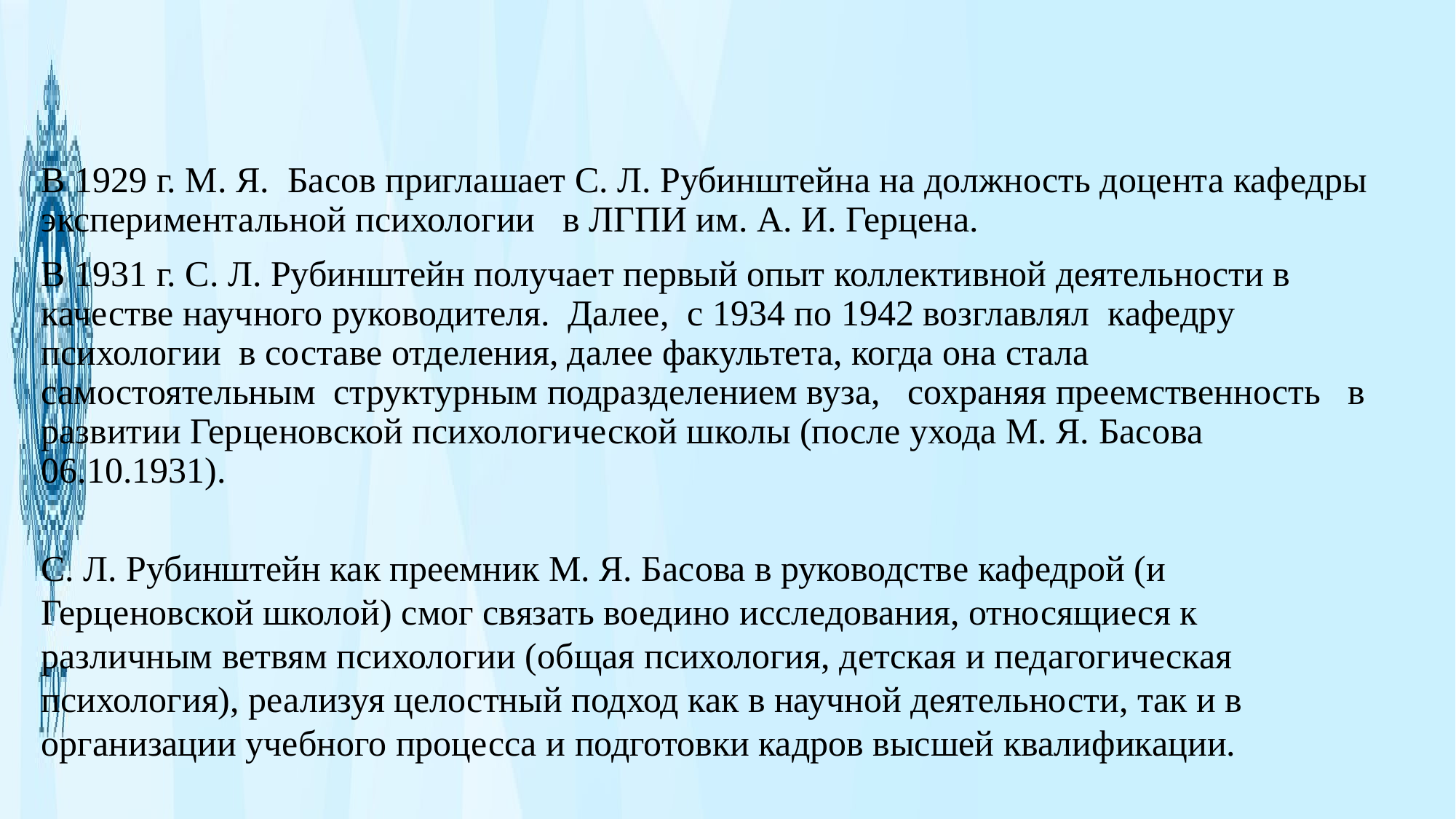

В 1929 г. М. Я.  Басов приглашает С. Л. Рубинштейна на должность доцента кафедры экспериментальной психологии   в ЛГПИ им. А. И. Герцена.
В 1931 г. С. Л. Рубинштейн получает первый опыт коллективной деятельности в качестве научного руководителя.  Далее,  с 1934 по 1942 возглавлял  кафедру   психологии  в составе отделения, далее факультета, когда она стала  самостоятельным  структурным подразделением вуза,   сохраняя преемственность   в развитии Герценовской психологической школы (после ухода М. Я. Басова 06.10.1931).

С. Л. Рубинштейн как преемник М. Я. Басова в руководстве кафедрой (и Герценовской школой) смог связать воедино исследования, относящиеся к различным ветвям психологии (общая психология, детская и педагогическая психология), реализуя целостный подход как в научной деятельности, так и в организации учебного процесса и подготовки кадров высшей квалификации.